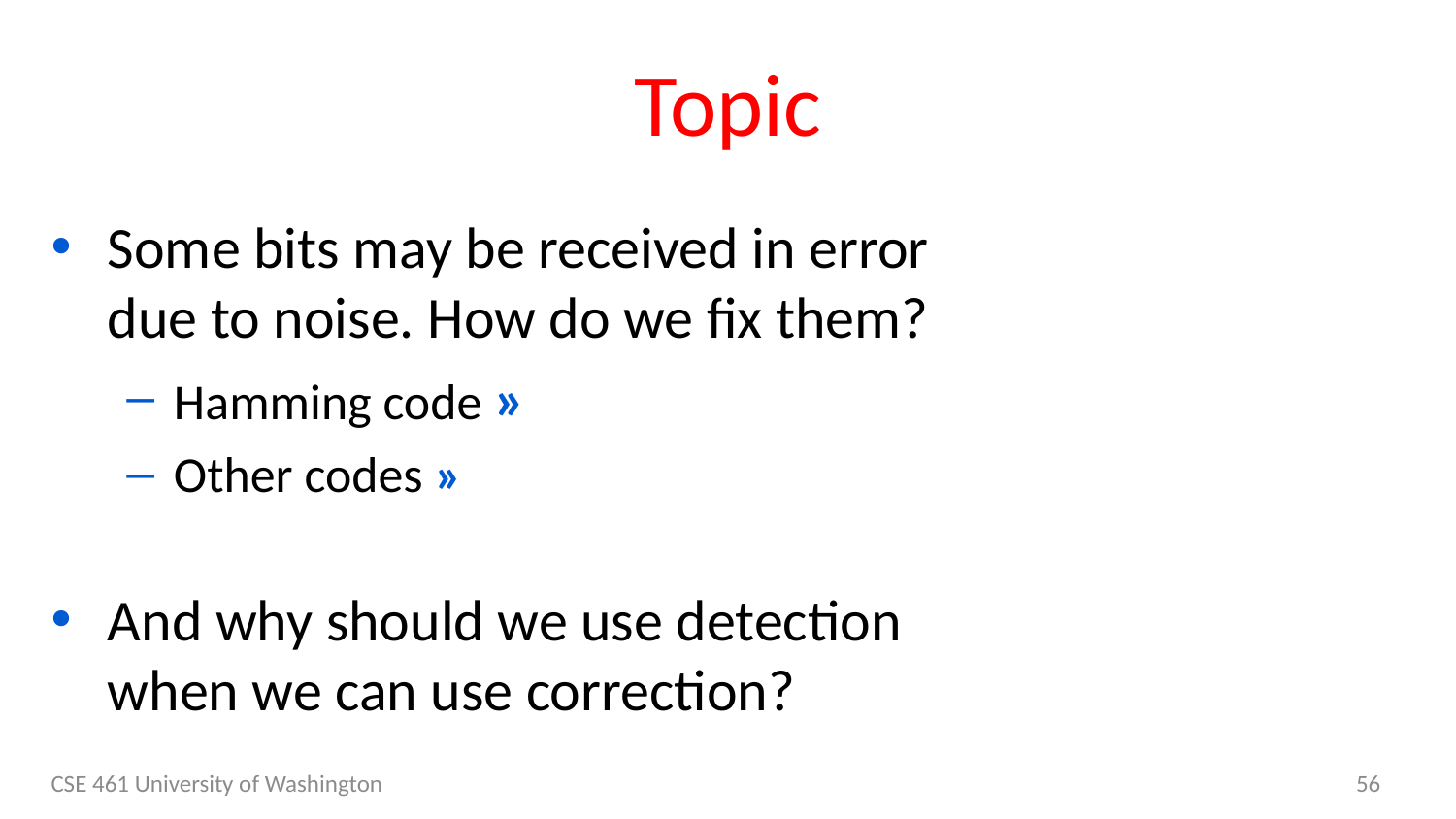

# Topic
Some bits may be received in error due to noise. How do we fix them?
Hamming code »
Other codes »

And why should we use detection when we can use correction?
CSE 461 University of Washington
56